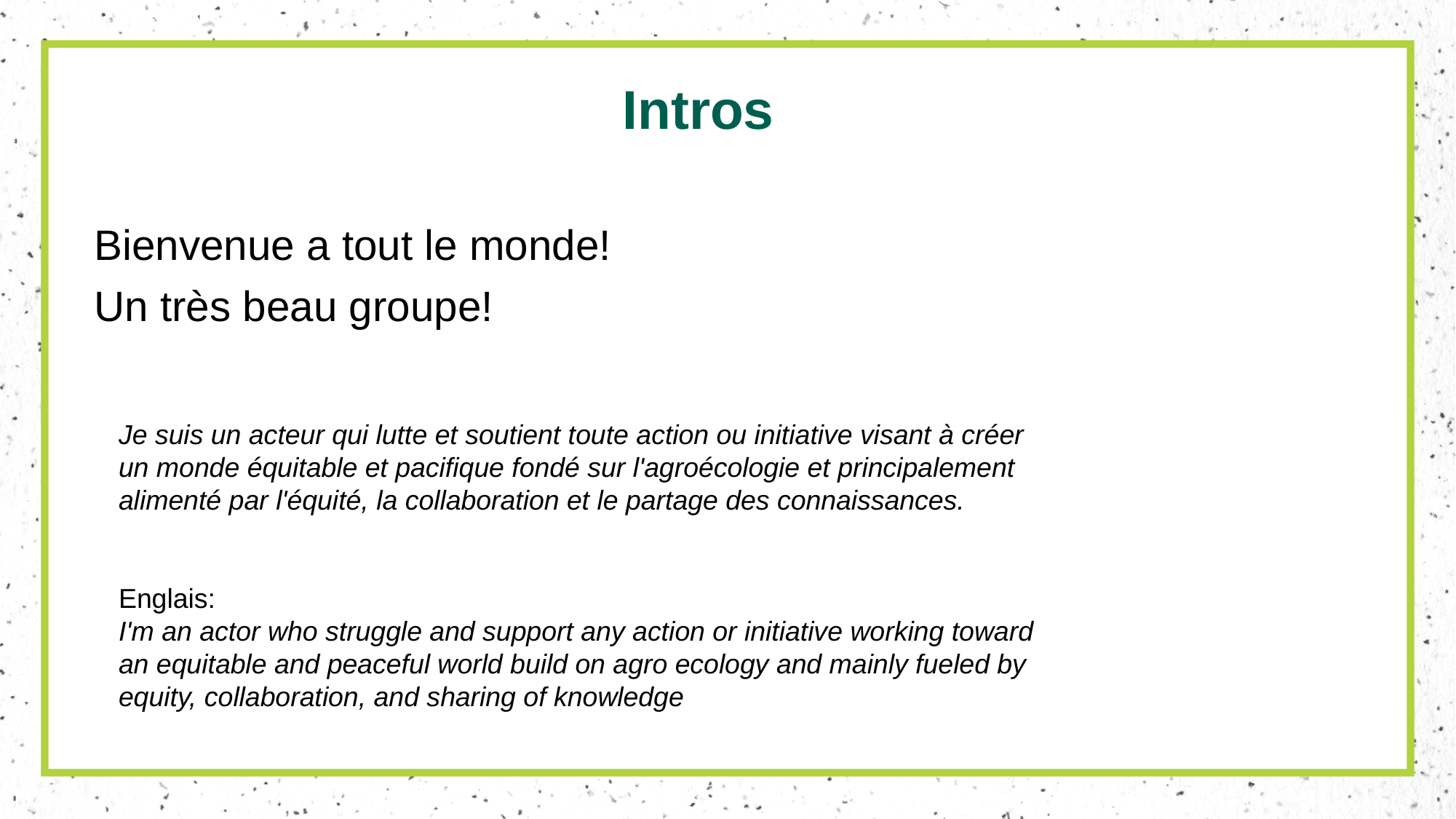

Intros
Bienvenue a tout le monde!
Un très beau groupe!
Je suis un acteur qui lutte et soutient toute action ou initiative visant à créer un monde équitable et pacifique fondé sur l'agroécologie et principalement alimenté par l'équité, la collaboration et le partage des connaissances.

Englais:
I'm an actor who struggle and support any action or initiative working toward an equitable and peaceful world build on agro ecology and mainly fueled by equity, collaboration, and sharing of knowledge